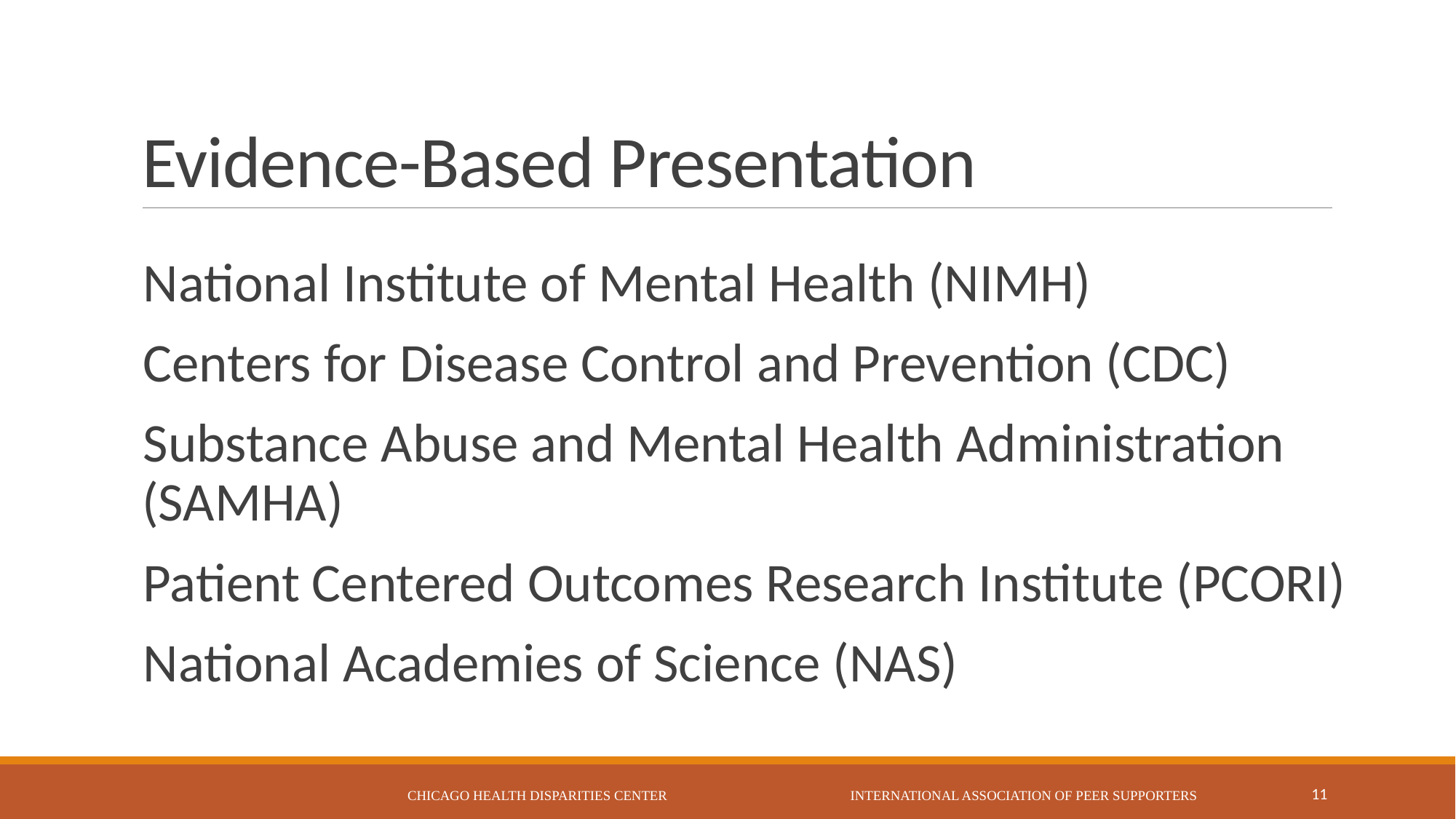

# Evidence-Based Presentation
National Institute of Mental Health (NIMH)
Centers for Disease Control and Prevention (CDC)
Substance Abuse and Mental Health Administration (SAMHA)
Patient Centered Outcomes Research Institute (PCORI)
National Academies of Science (NAS)
Chicago Health Disparities Center                                                     International Association of Peer Supporters
11